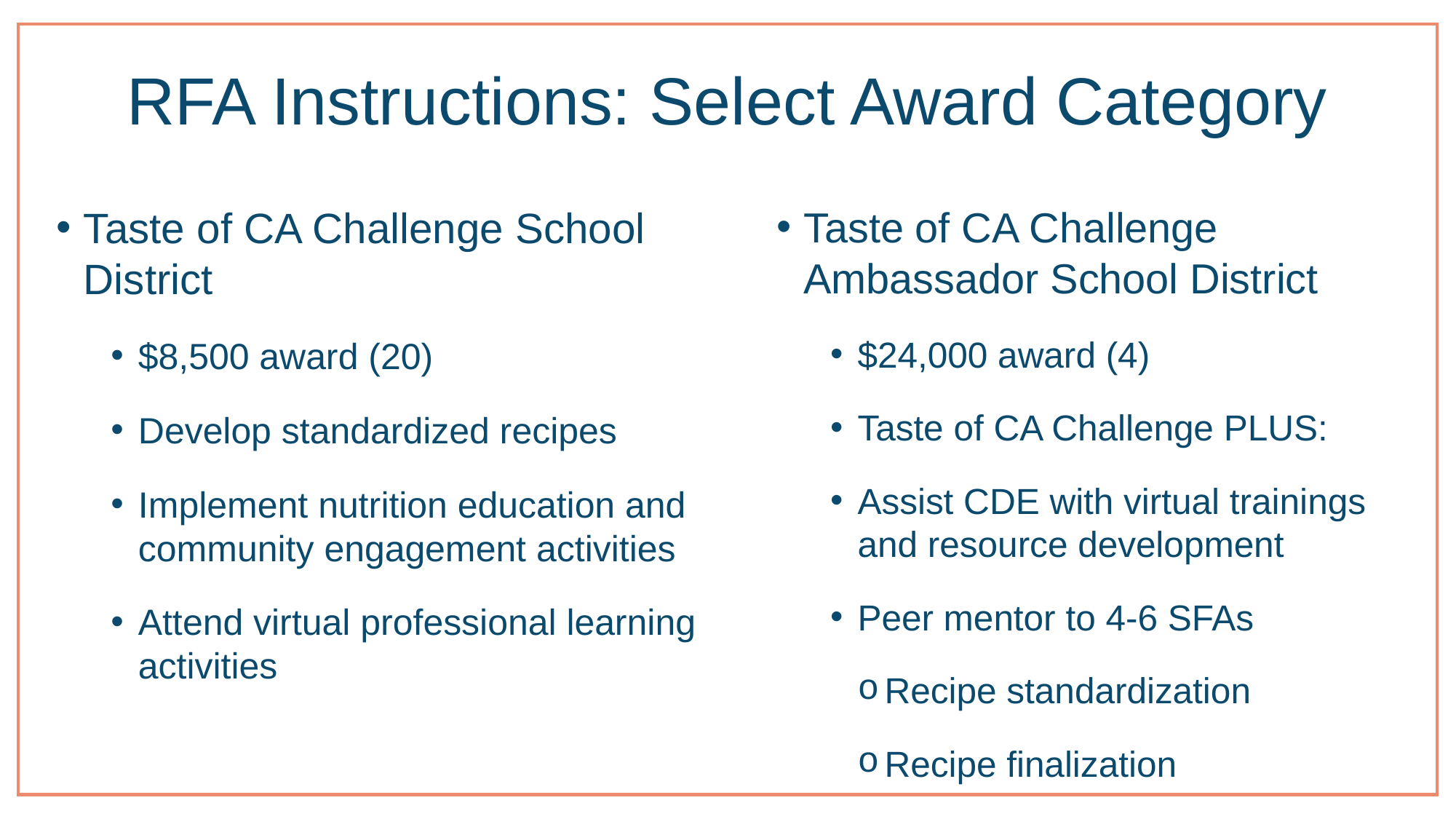

# RFA Instructions: Select Award Category
Taste of CA Challenge Ambassador School District
$24,000 award (4)
Taste of CA Challenge PLUS:
Assist CDE with virtual trainings and resource development
Peer mentor to 4-6 SFAs
Recipe standardization
Recipe finalization

Taste of CA Challenge School District
$8,500 award (20)
Develop standardized recipes
Implement nutrition education and community engagement activities
Attend virtual professional learning activities